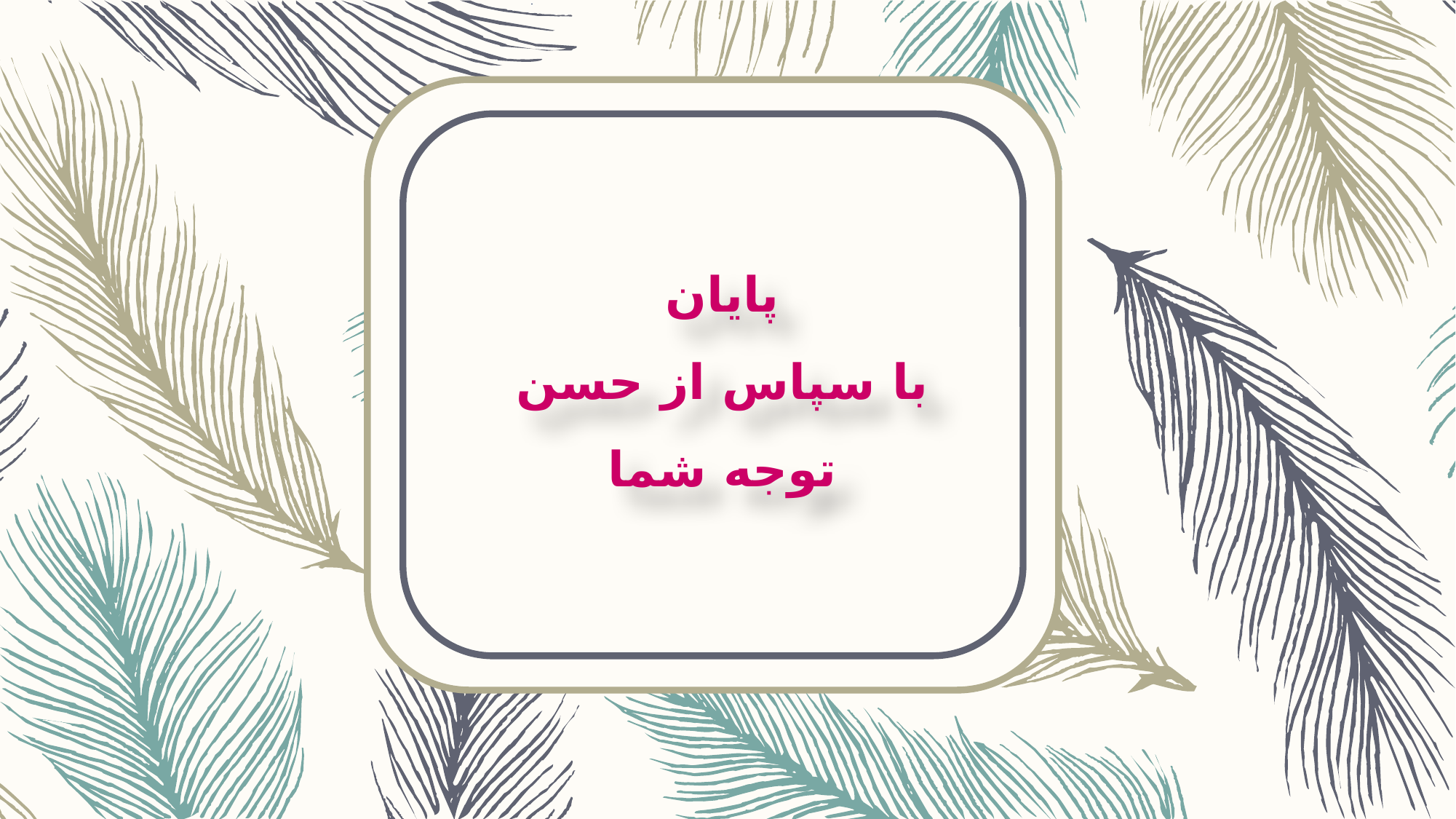

پایان
با سپاس از حسن توجه شما